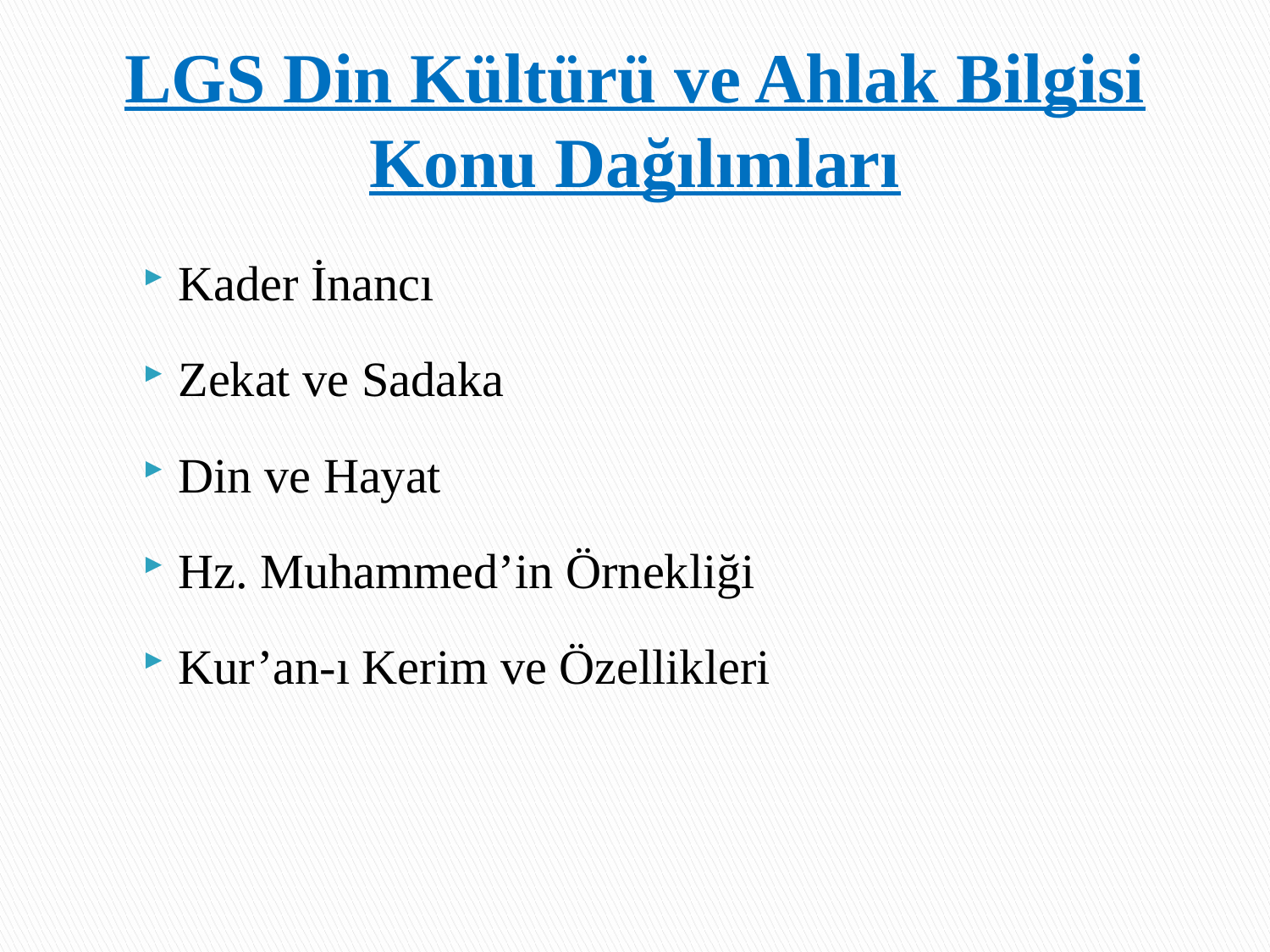

# LGS Din Kültürü ve Ahlak Bilgisi Konu Dağılımları
Kader İnancı
Zekat ve Sadaka
Din ve Hayat
Hz. Muhammed’in Örnekliği
Kur’an-ı Kerim ve Özellikleri